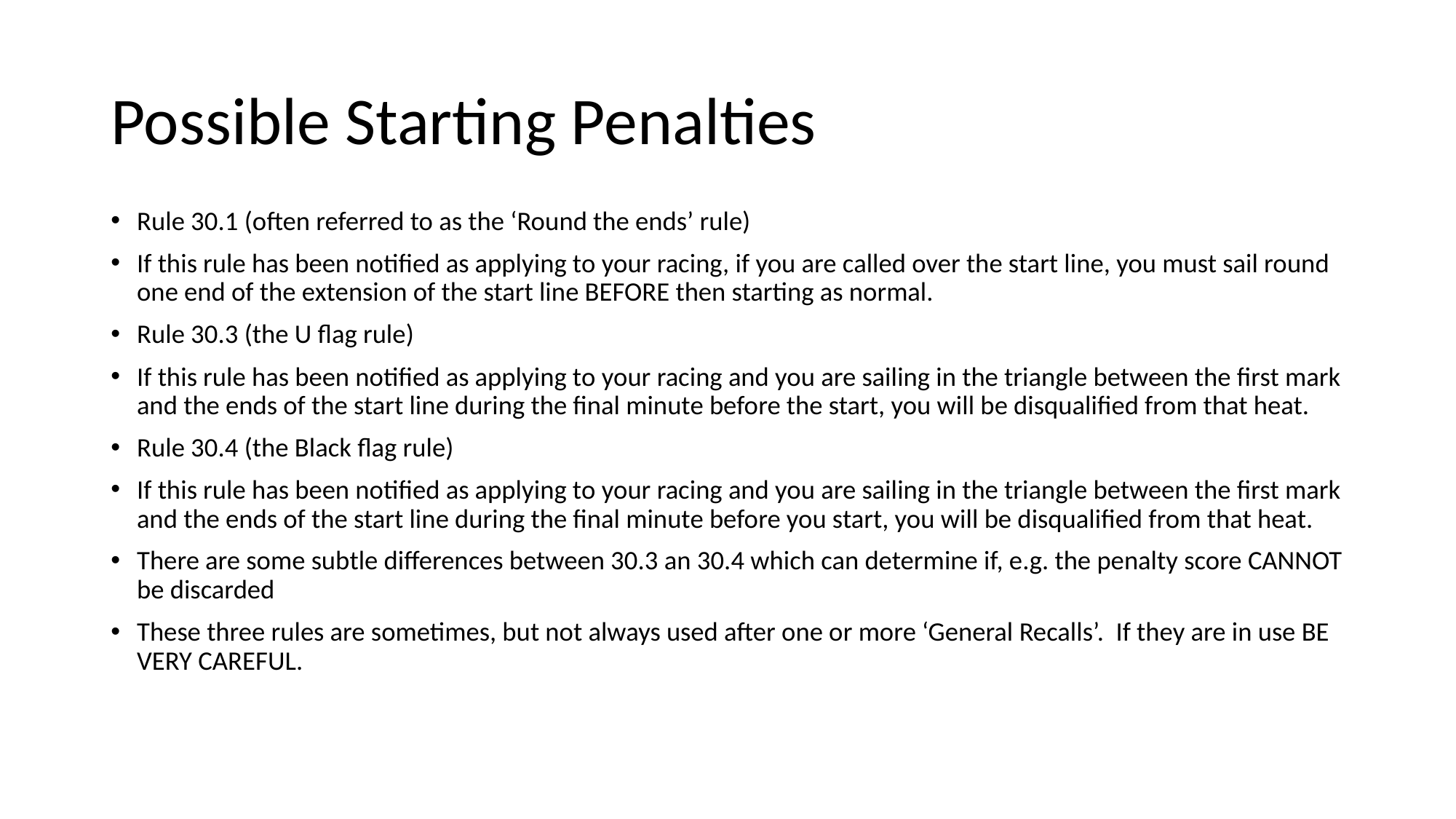

# Possible Starting Penalties
Rule 30.1 (often referred to as the ‘Round the ends’ rule)
If this rule has been notified as applying to your racing, if you are called over the start line, you must sail round one end of the extension of the start line BEFORE then starting as normal.
Rule 30.3 (the U flag rule)
If this rule has been notified as applying to your racing and you are sailing in the triangle between the first mark and the ends of the start line during the final minute before the start, you will be disqualified from that heat.
Rule 30.4 (the Black flag rule)
If this rule has been notified as applying to your racing and you are sailing in the triangle between the first mark and the ends of the start line during the final minute before you start, you will be disqualified from that heat.
There are some subtle differences between 30.3 an 30.4 which can determine if, e.g. the penalty score CANNOT be discarded
These three rules are sometimes, but not always used after one or more ‘General Recalls’.  If they are in use BE VERY CAREFUL.